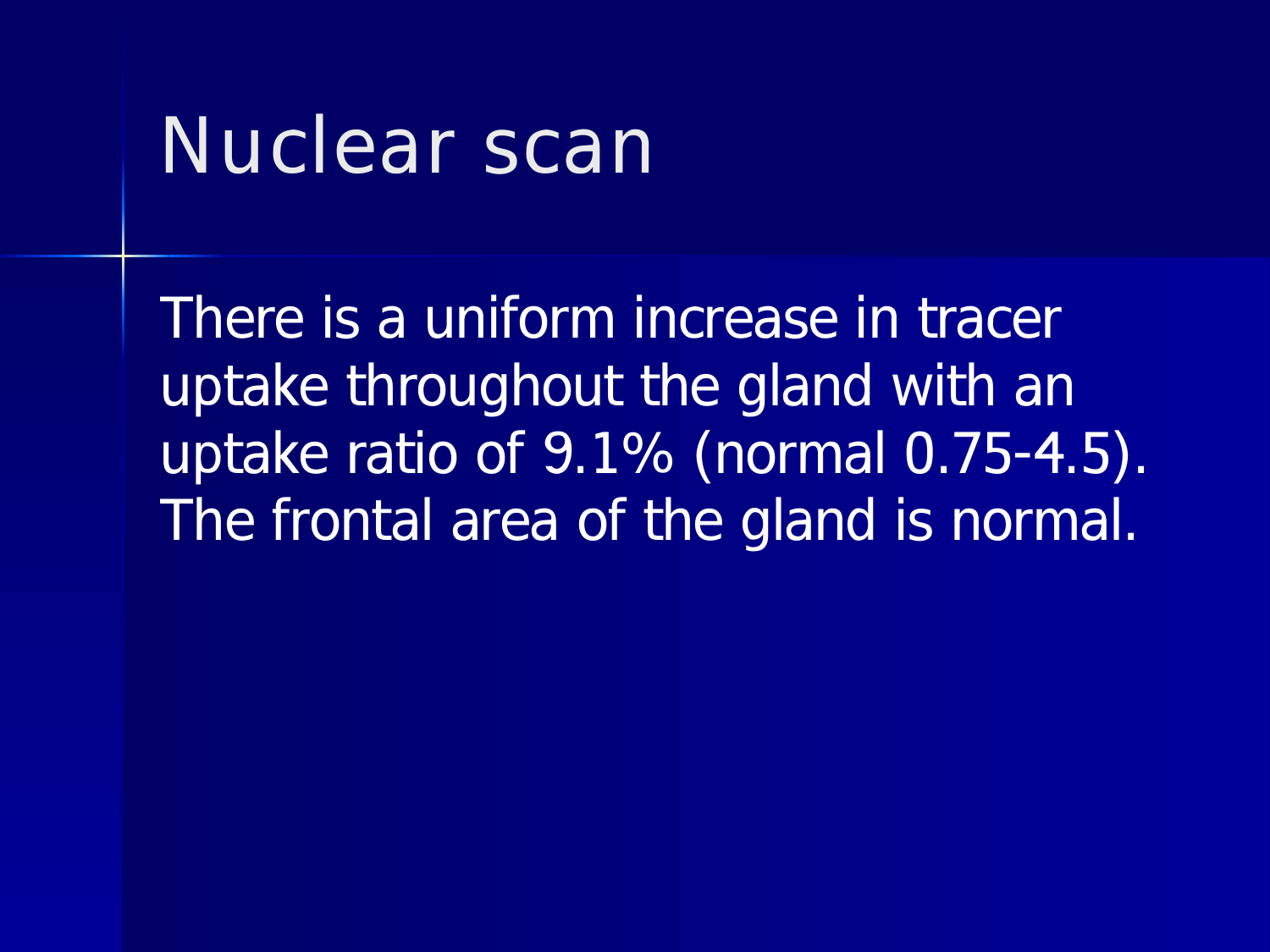

# Nuclear scan
There is a uniform increase in tracer uptake throughout the gland with an uptake ratio of 9.1% (normal 0.75-4.5).  The frontal area of the gland is normal.